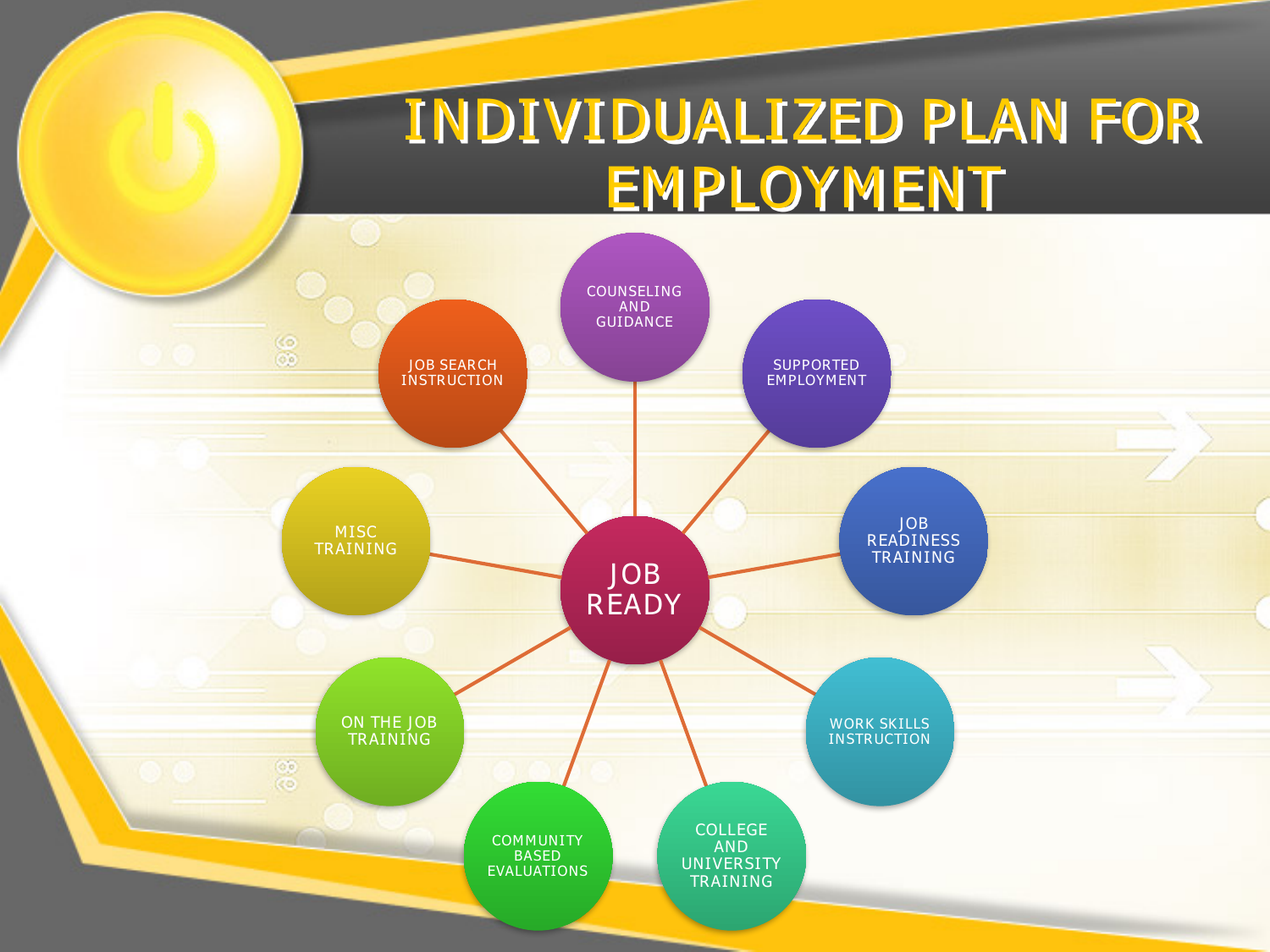

INDIVIDUALIZED PLAN FOR EMPLOYMENT
JOB READY

COUNSELING AND GUIDANCE

SUPPORTED EMPLOYMENT

JOB READINESS TRAINING

WORK SKILLS INSTRUCTION

COLLEGE AND UNIVERSITY TRAINING

COMMUNITY BASED EVALUATIONS

ON THE JOB TRAINING

MISC TRAINING

JOB SEARCH INSTRUCTION